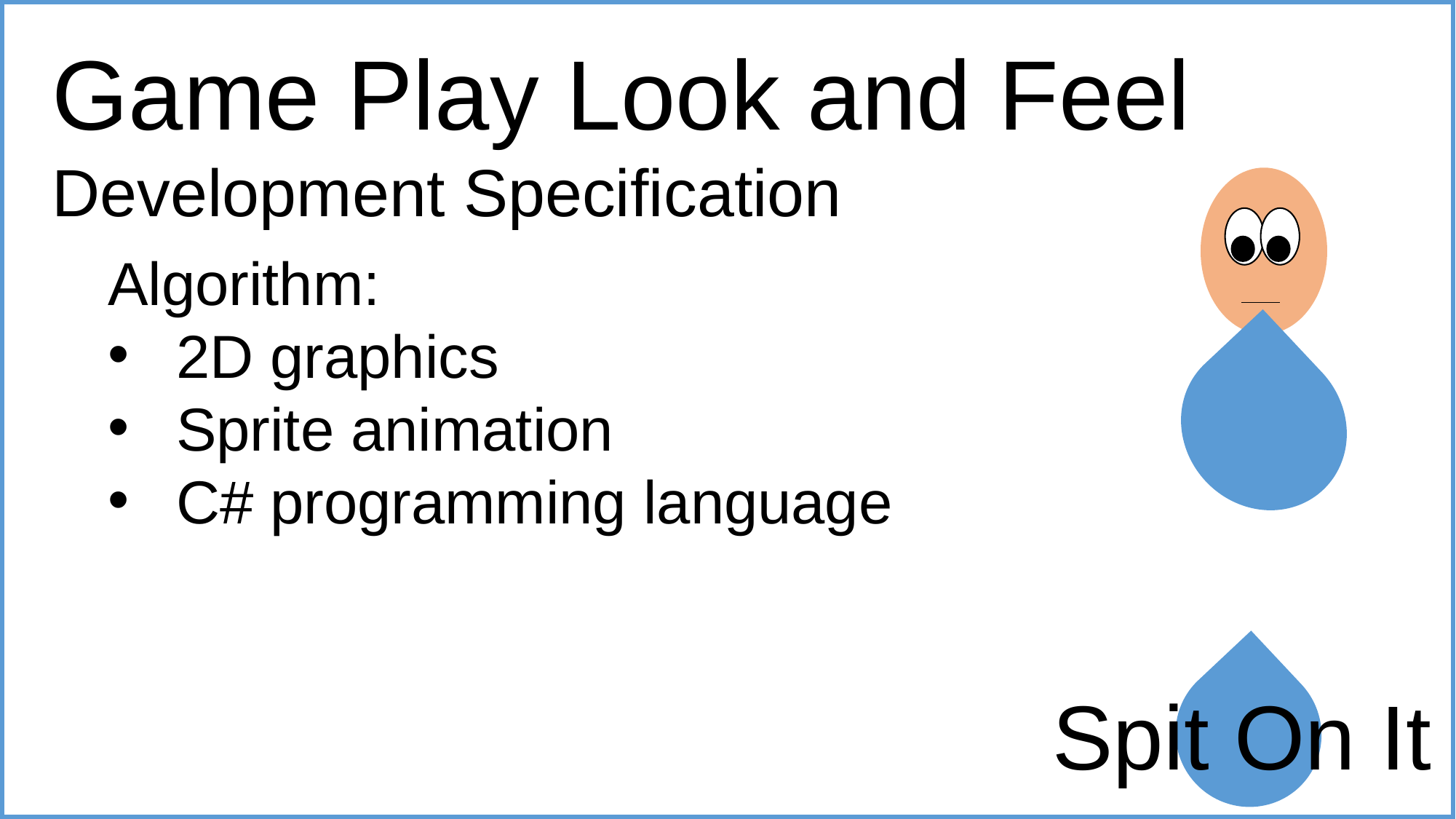

Game Play Look and Feel
Development Specification

Algorithm:
2D graphics
Sprite animation
C# programming language

Spit On It